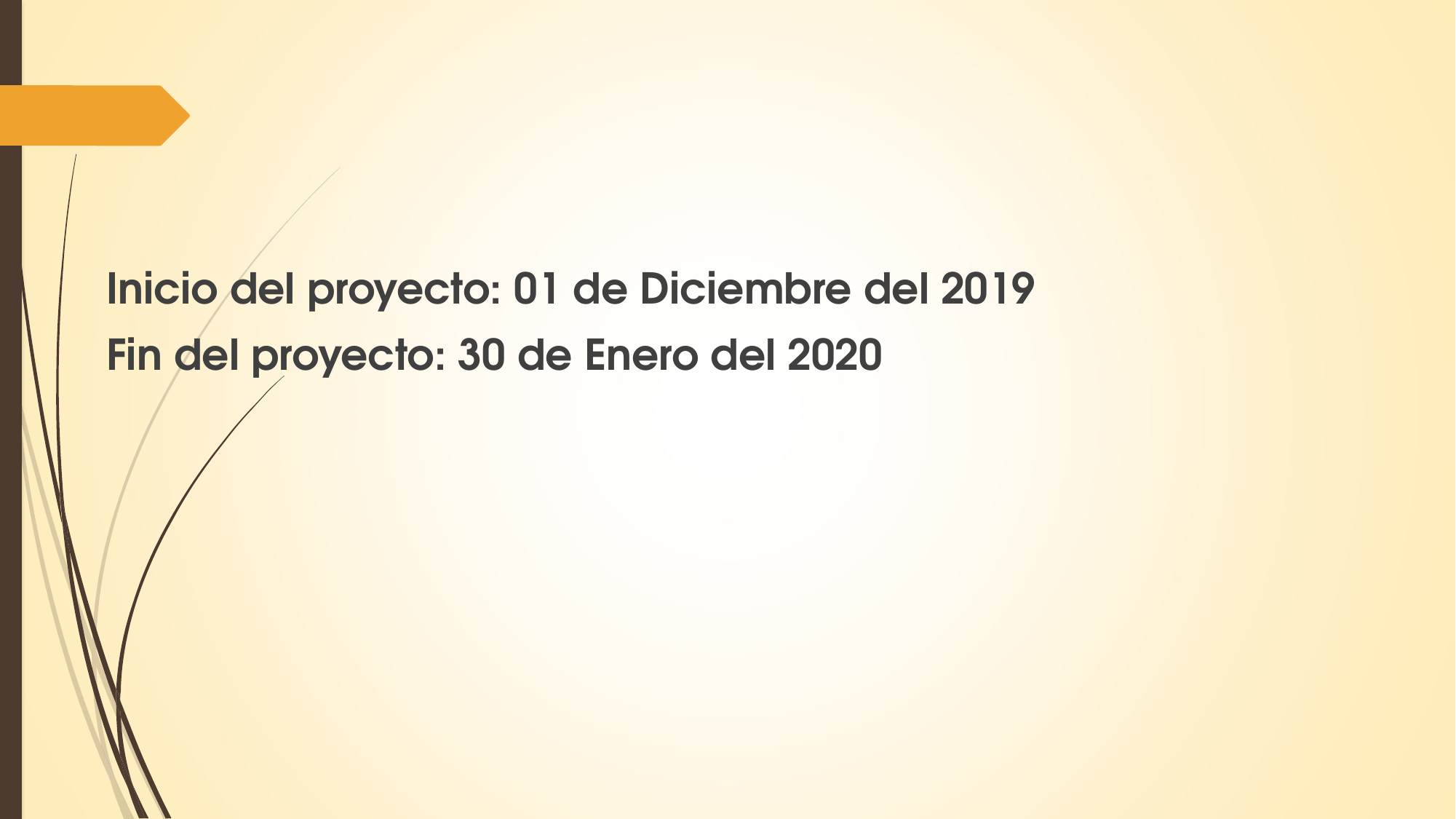

Inicio del proyecto: 01 de Diciembre del 2019
Fin del proyecto: 30 de Enero del 2020